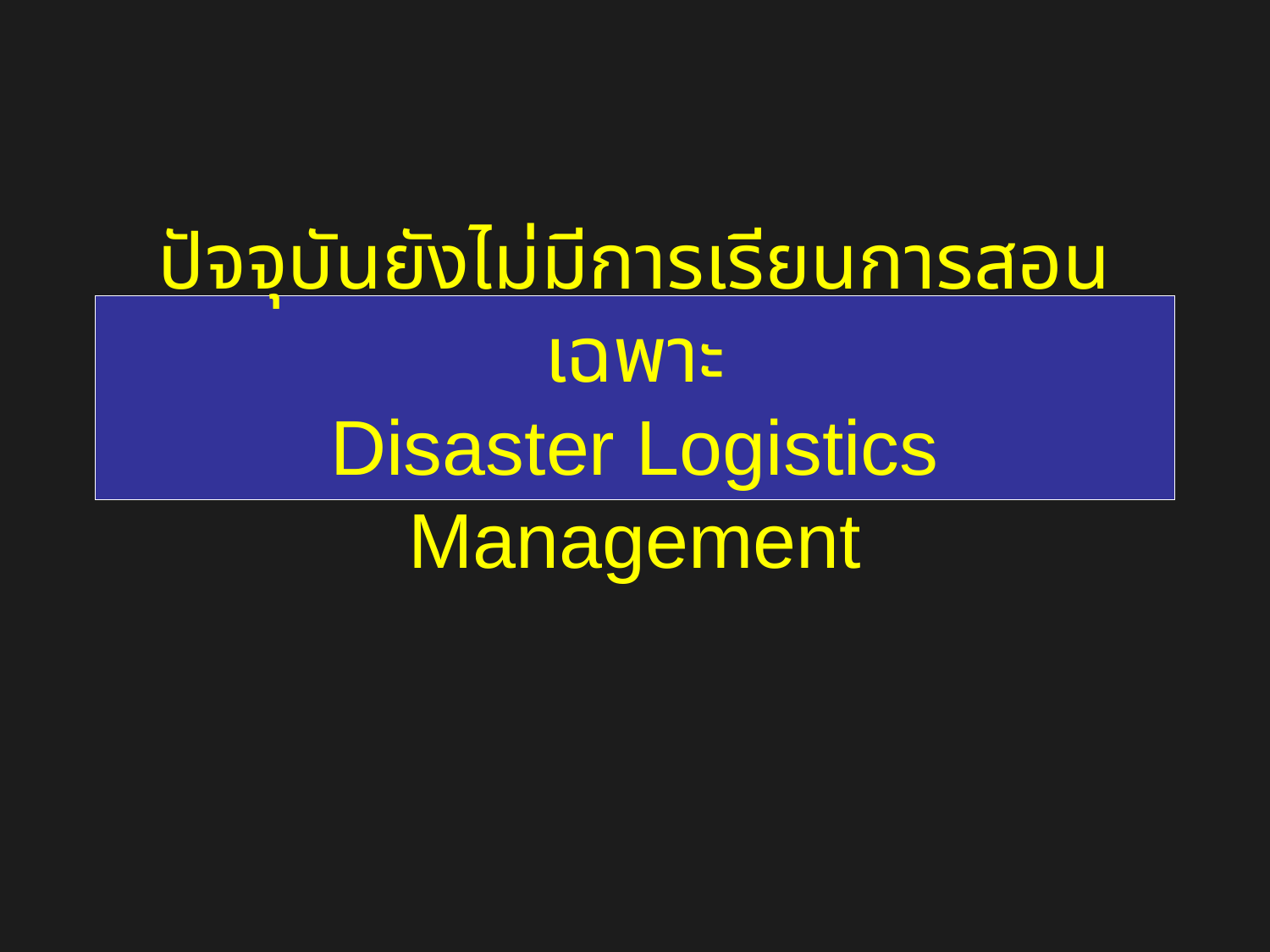

# ปัจจุบันยังไม่มีการเรียนการสอนเฉพาะ Disaster Logistics Management